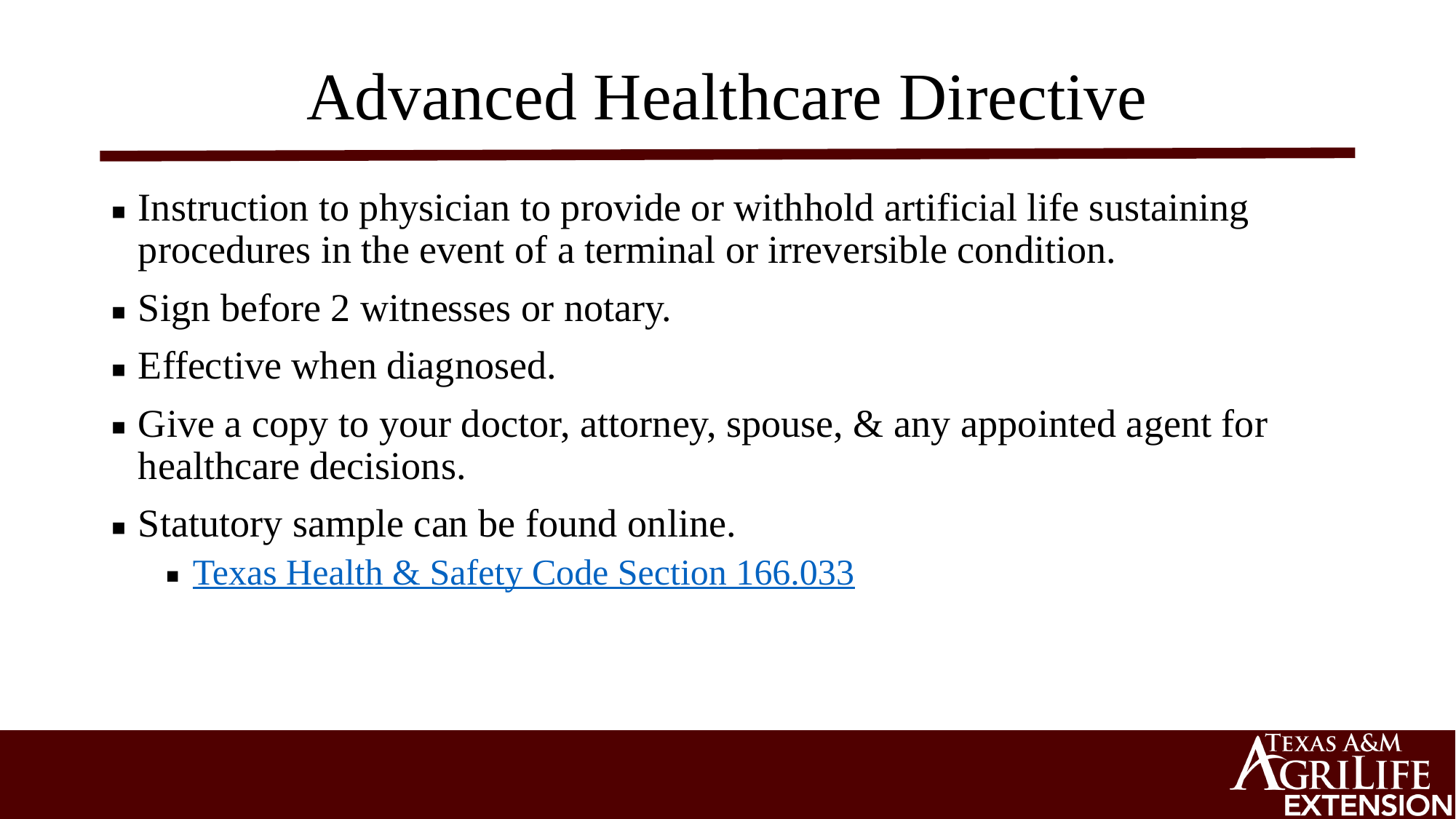

# Advanced Healthcare Directive
Instruction to physician to provide or withhold artificial life sustaining procedures in the event of a terminal or irreversible condition.
Sign before 2 witnesses or notary.
Effective when diagnosed.
Give a copy to your doctor, attorney, spouse, & any appointed agent for healthcare decisions.
Statutory sample can be found online.
Texas Health & Safety Code Section 166.033